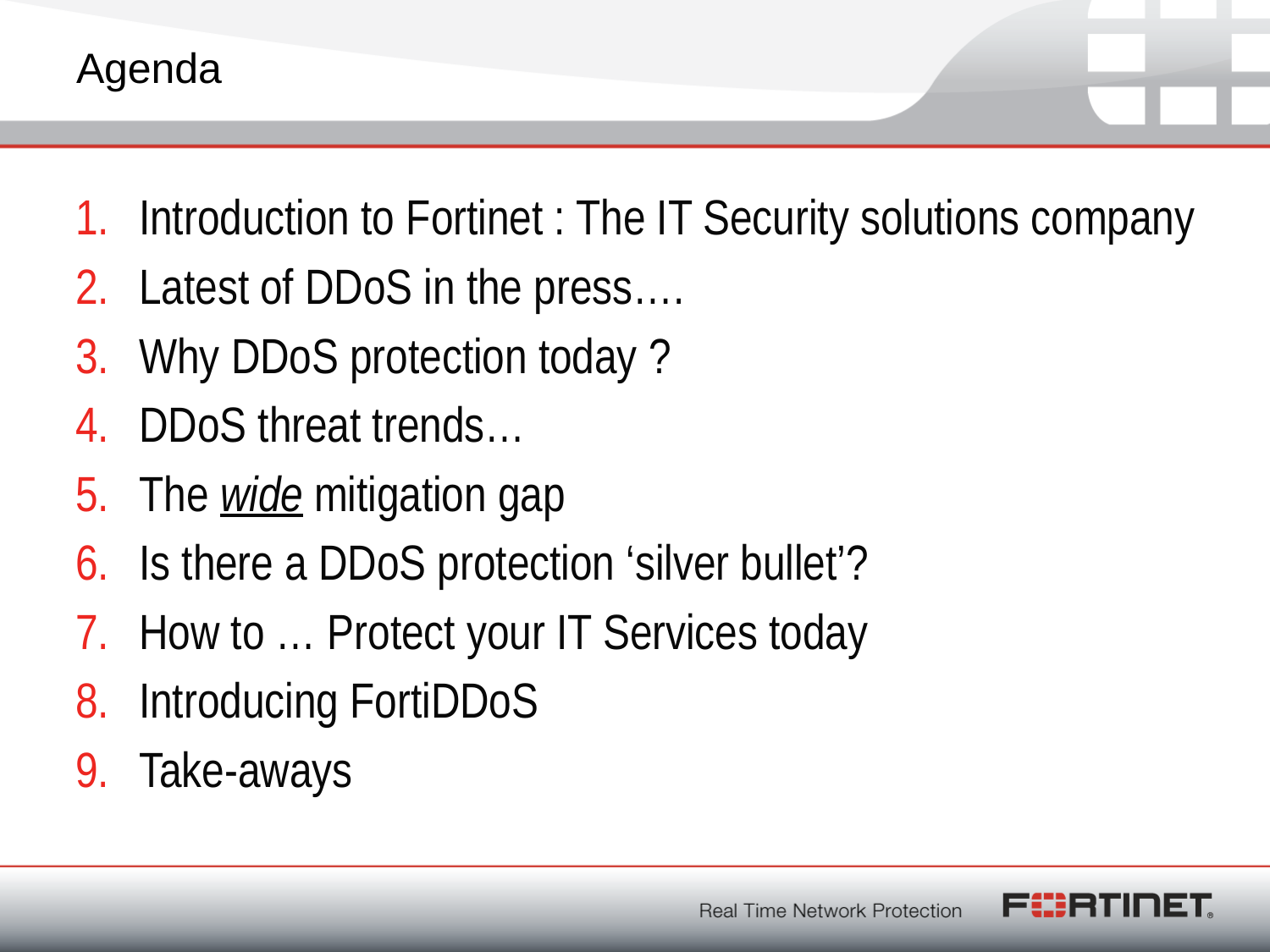

# Agenda
Introduction to Fortinet : The IT Security solutions company
Latest of DDoS in the press….
Why DDoS protection today ?
DDoS threat trends…
The wide mitigation gap
Is there a DDoS protection ‘silver bullet’?
How to … Protect your IT Services today
Introducing FortiDDoS
Take-aways